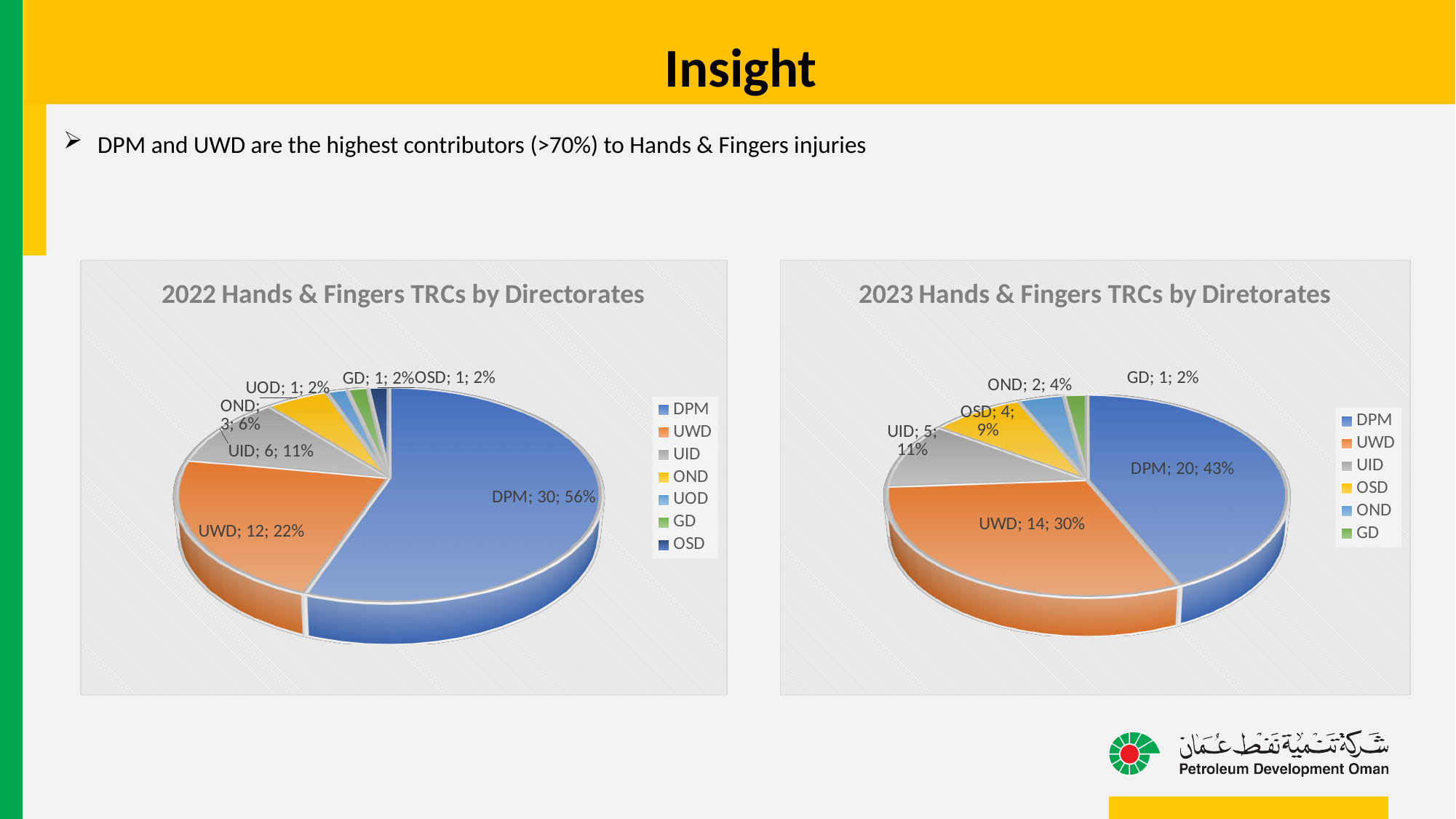

# Insight
DPM and UWD are the highest contributors (>70%) to Hands & Fingers injuries

[unsupported chart]

[unsupported chart]